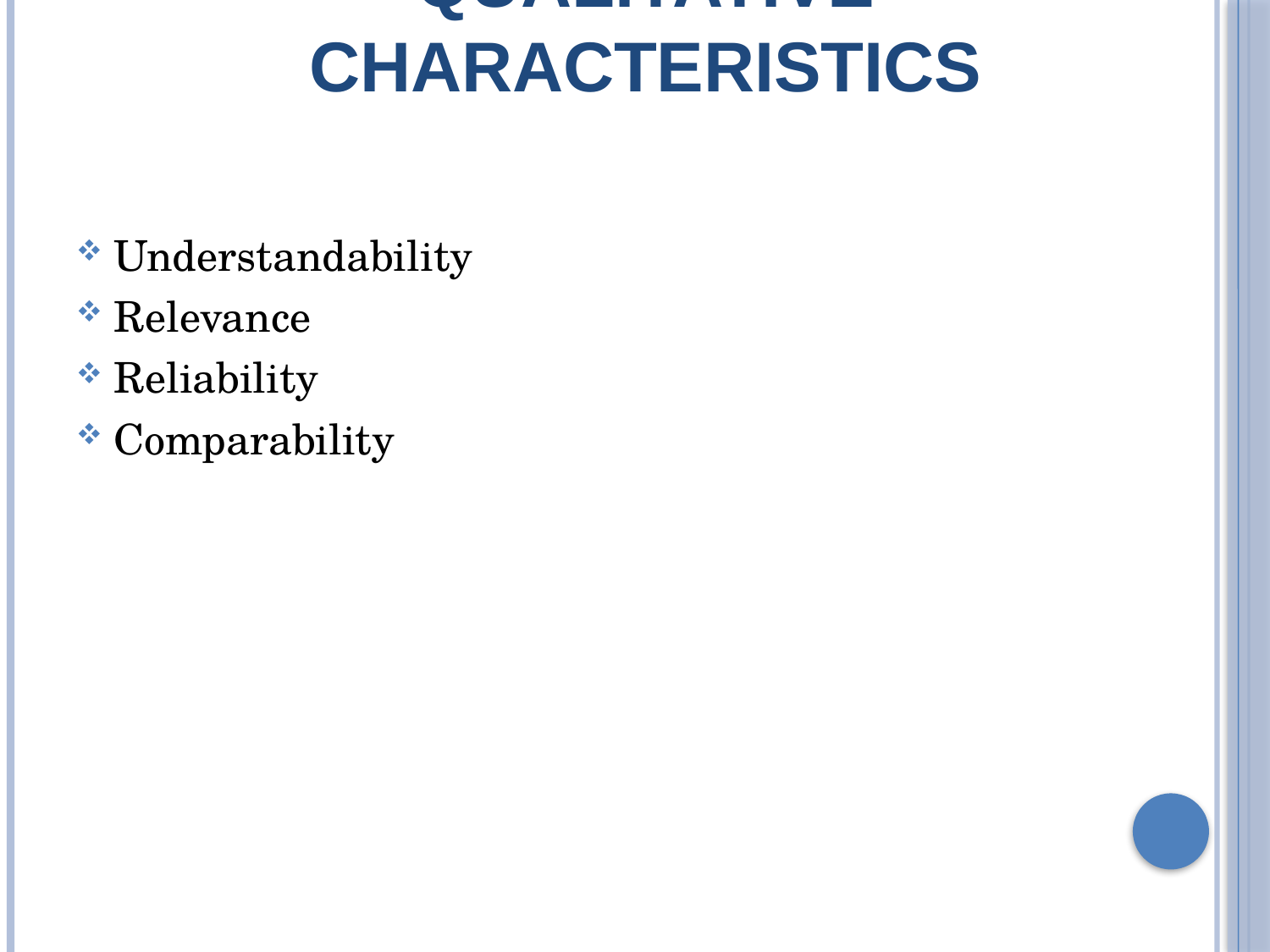

# Qualitative characteristics
Understandability
Relevance
Reliability
Comparability